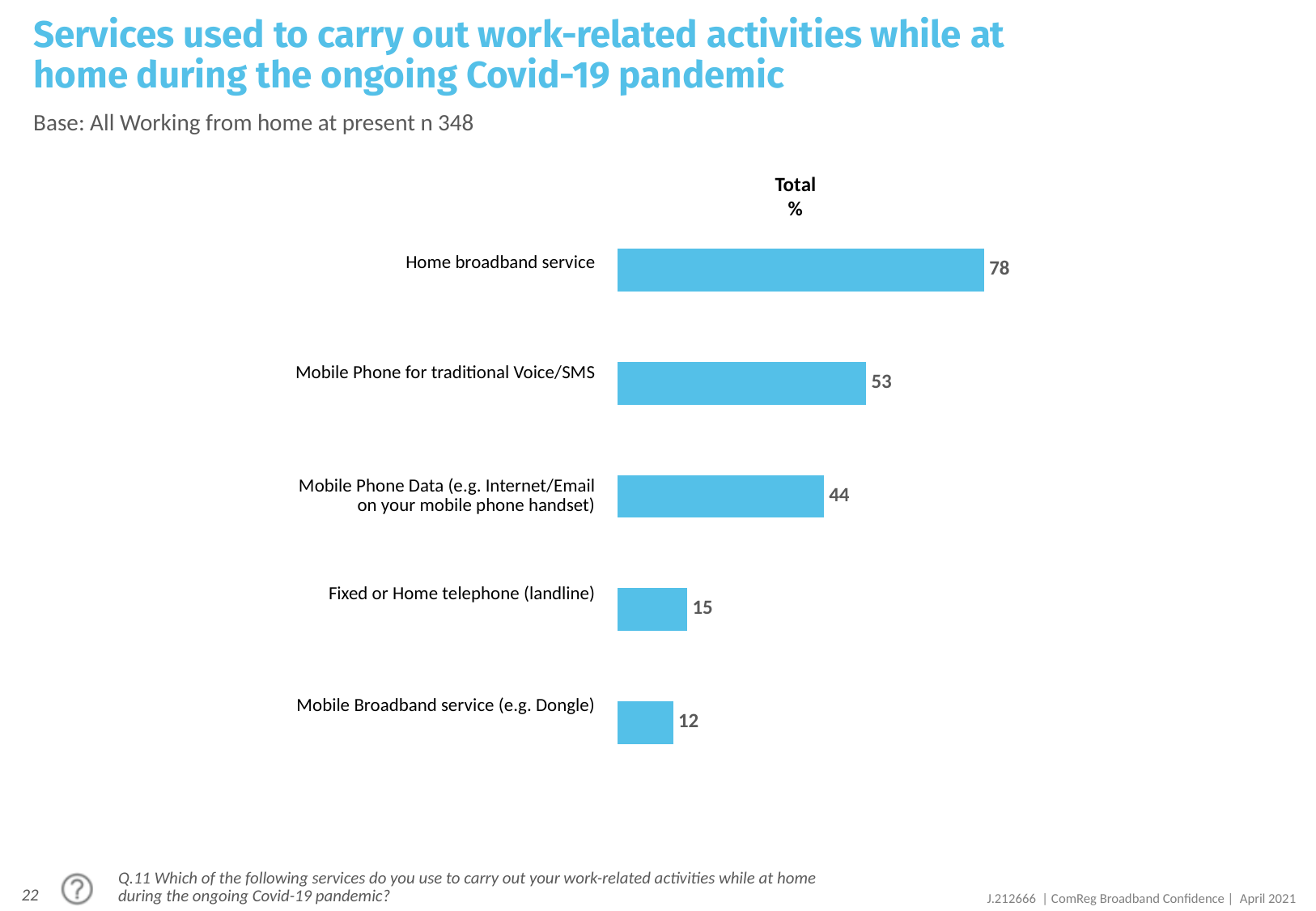

# Services used to carry out work-related activities while at home during the ongoing Covid-19 pandemic
Base: All Working from home at present n 348
Total
%

### Chart

| Category | Total |
|---|---|
| Home broadband service | 78.0 |
|  | None |
| Mobile Phone for traditional Voice/SMS | 53.0 |
|  | None |
| Mobile Phone Data (e.g. Internet/Email on your mobile phone handset) | 44.0 |
|  | None |
| Fixed or Home telephone (landline) | 15.0 |
|  | None |
| Mobile Broadband service (e.g. Dongle) | 12.0 |
| Home broadband service |
| --- |
|  |
|  |
| Mobile Phone for traditional Voice/SMS |
|  |
|  |
| Mobile Phone Data (e.g. Internet/Email on your mobile phone handset) |
|  |
|  |
| Fixed or Home telephone (landline) |
|  |
|  |
| Mobile Broadband service (e.g. Dongle) |
Q.11 Which of the following services do you use to carry out your work-related activities while at home during the ongoing Covid-19 pandemic?